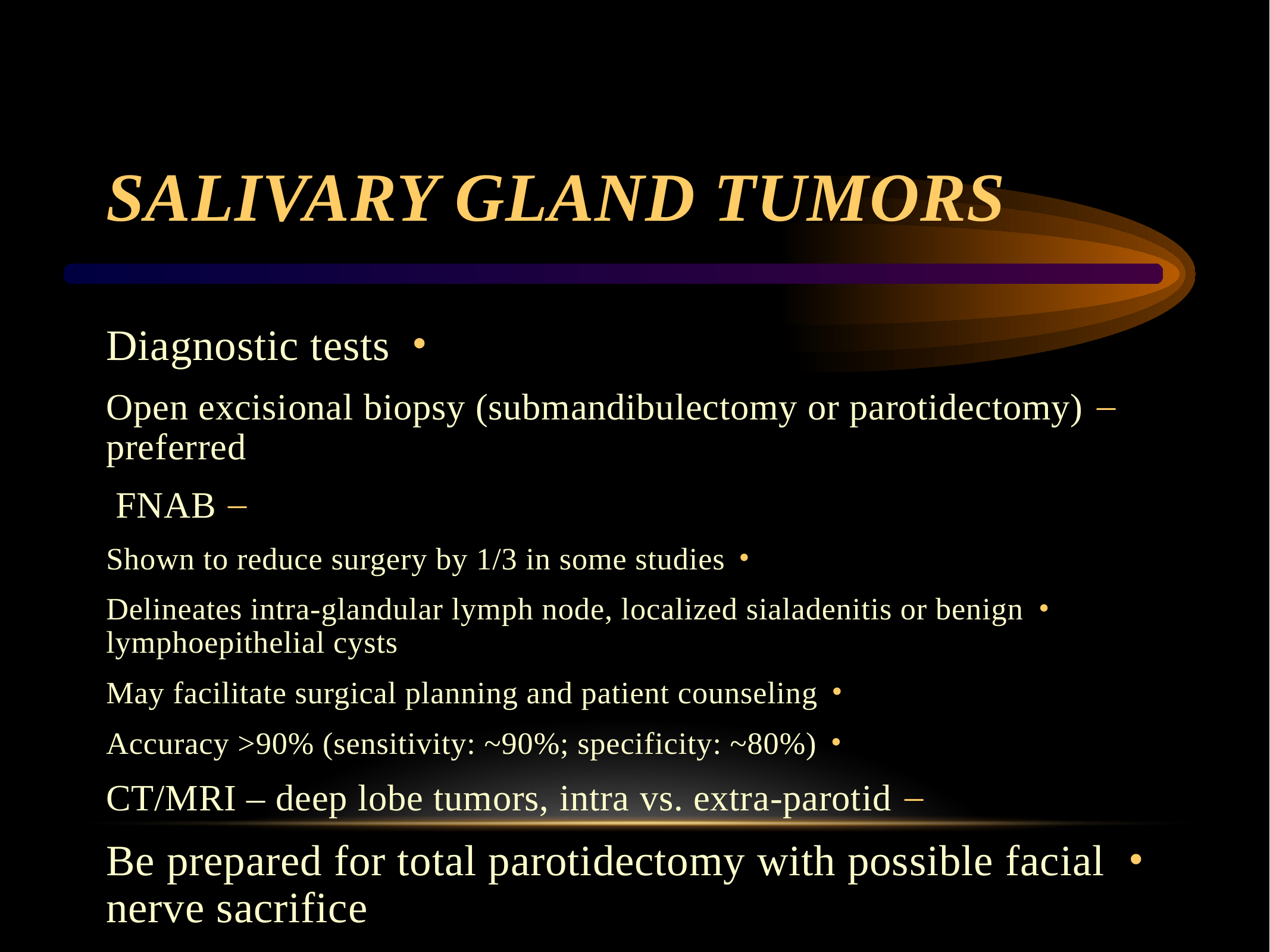

# Salivary Gland Tumors

Diagnostic tests
Open excisional biopsy (submandibulectomy or parotidectomy) preferred
FNAB
Shown to reduce surgery by 1/3 in some studies
Delineates intra-glandular lymph node, localized sialadenitis or benign lymphoepithelial cysts
May facilitate surgical planning and patient counseling
Accuracy >90% (sensitivity: ~90%; specificity: ~80%)
CT/MRI – deep lobe tumors, intra vs. extra-parotid
Be prepared for total parotidectomy with possible facial nerve sacrifice